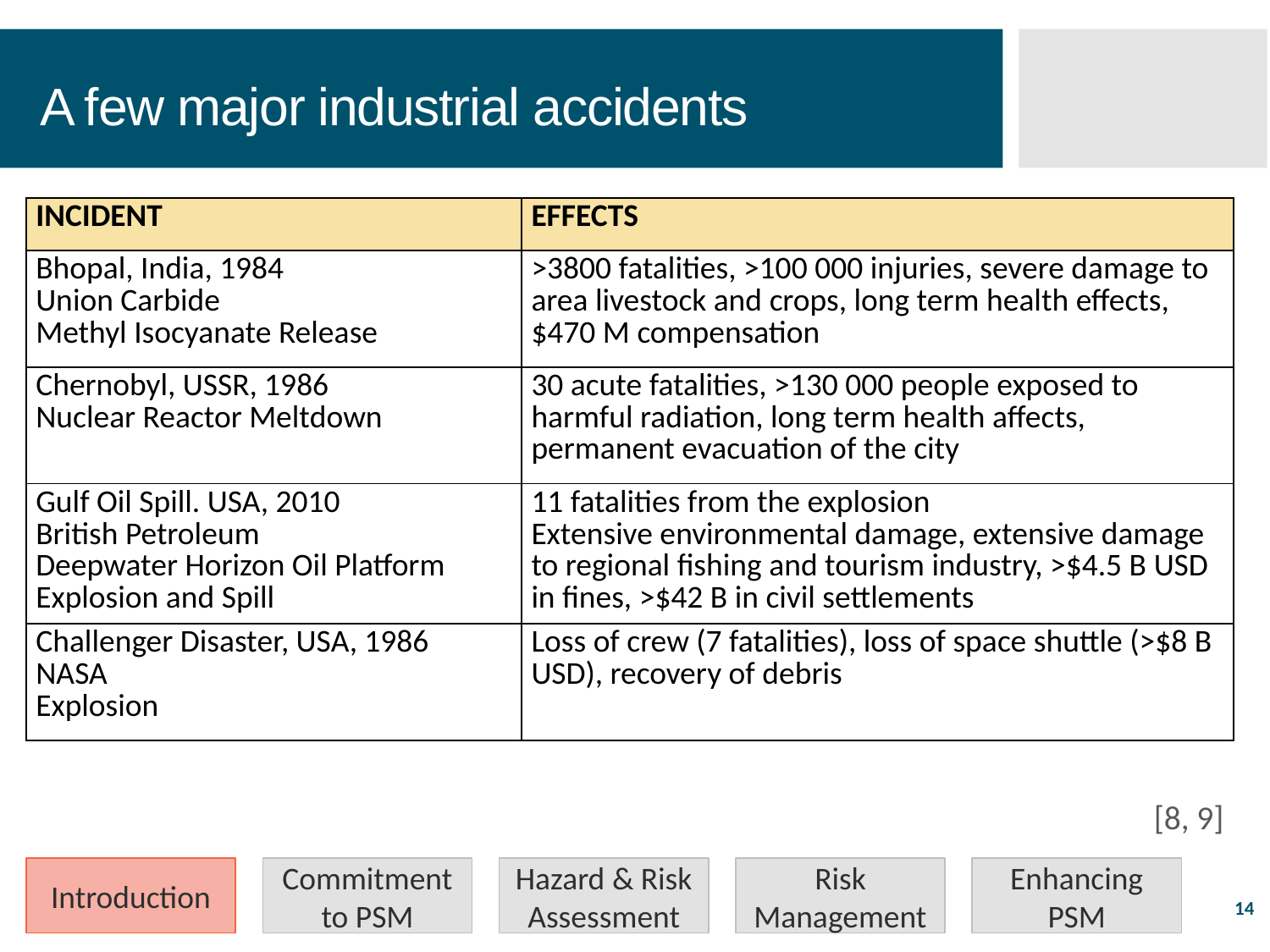

# A few major industrial accidents
| Incident | Effects |
| --- | --- |
| Bhopal, India, 1984 Union Carbide Methyl Isocyanate Release | >3800 fatalities, >100 000 injuries, severe damage to area livestock and crops, long term health effects, $470 M compensation |
| Chernobyl, USSR, 1986 Nuclear Reactor Meltdown | 30 acute fatalities, >130 000 people exposed to harmful radiation, long term health affects, permanent evacuation of the city |
| Gulf Oil Spill. USA, 2010 British Petroleum Deepwater Horizon Oil Platform Explosion and Spill | 11 fatalities from the explosion Extensive environmental damage, extensive damage to regional fishing and tourism industry, >$4.5 B USD in fines, >$42 B in civil settlements |
| Challenger Disaster, USA, 1986 NASA Explosion | Loss of crew (7 fatalities), loss of space shuttle (>$8 B USD), recovery of debris |
[8, 9]
Introduction
Commitment to PSM
Hazard & Risk Assessment
Risk Management
Enhancing PSM
14